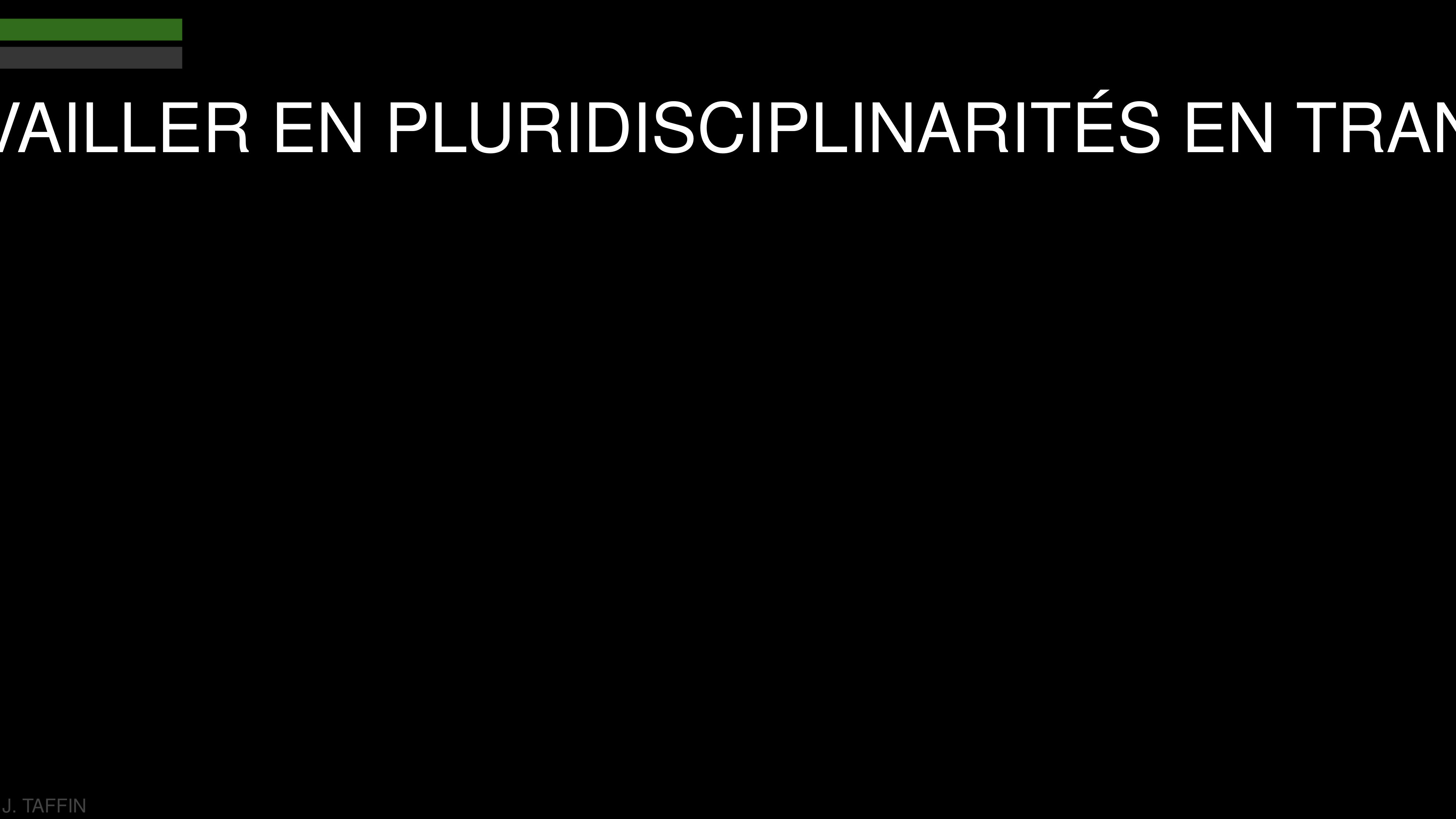

TRAVAILLER EN PLURIDISCIPLINARITÉS EN TRANSVERSALITÉS

J. TAFFIN